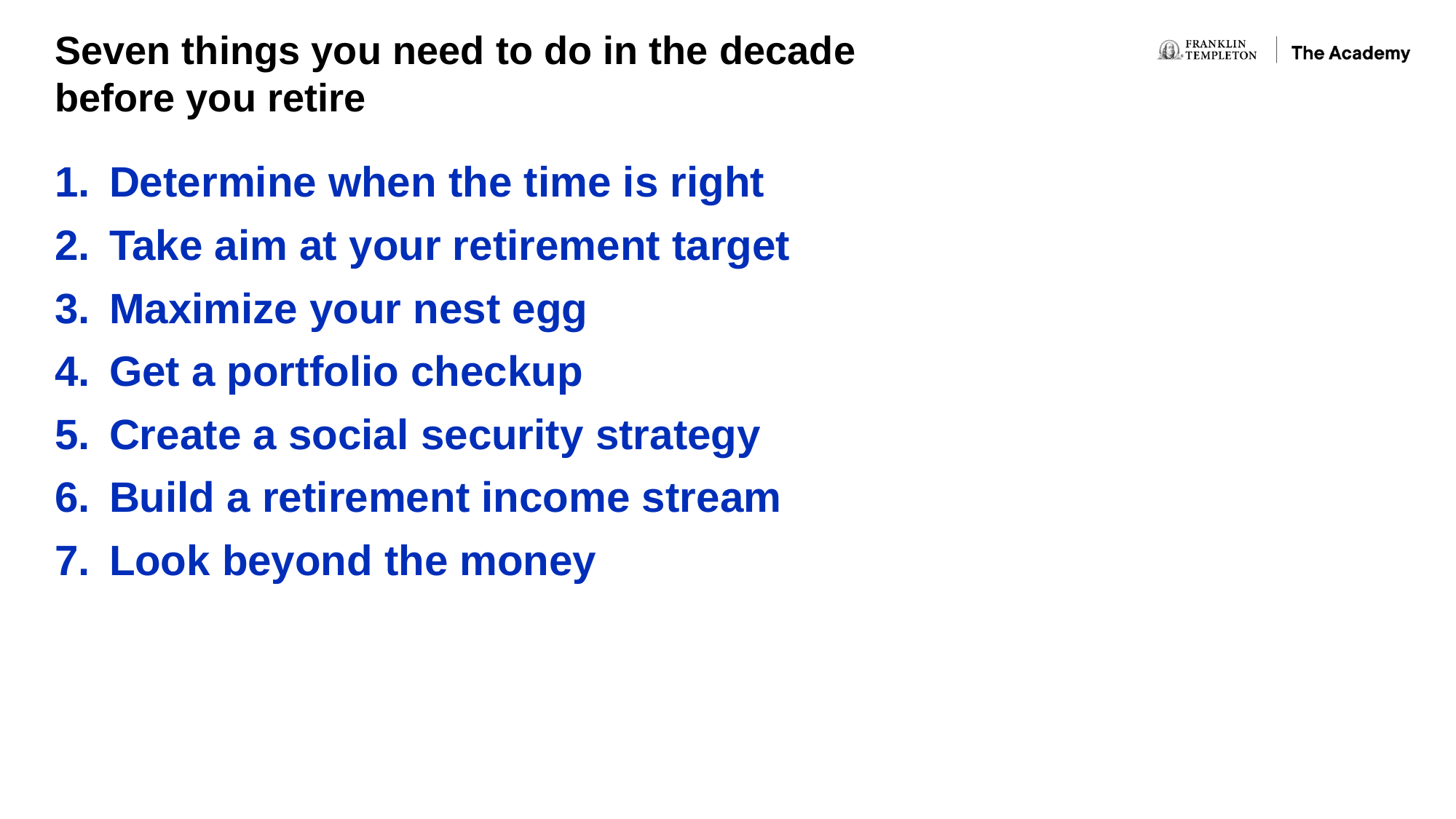

# Seven things you need to do in the decade before you retire
Determine when the time is right
Take aim at your retirement target
Maximize your nest egg
Get a portfolio checkup
Create a social security strategy
Build a retirement income stream
Look beyond the money